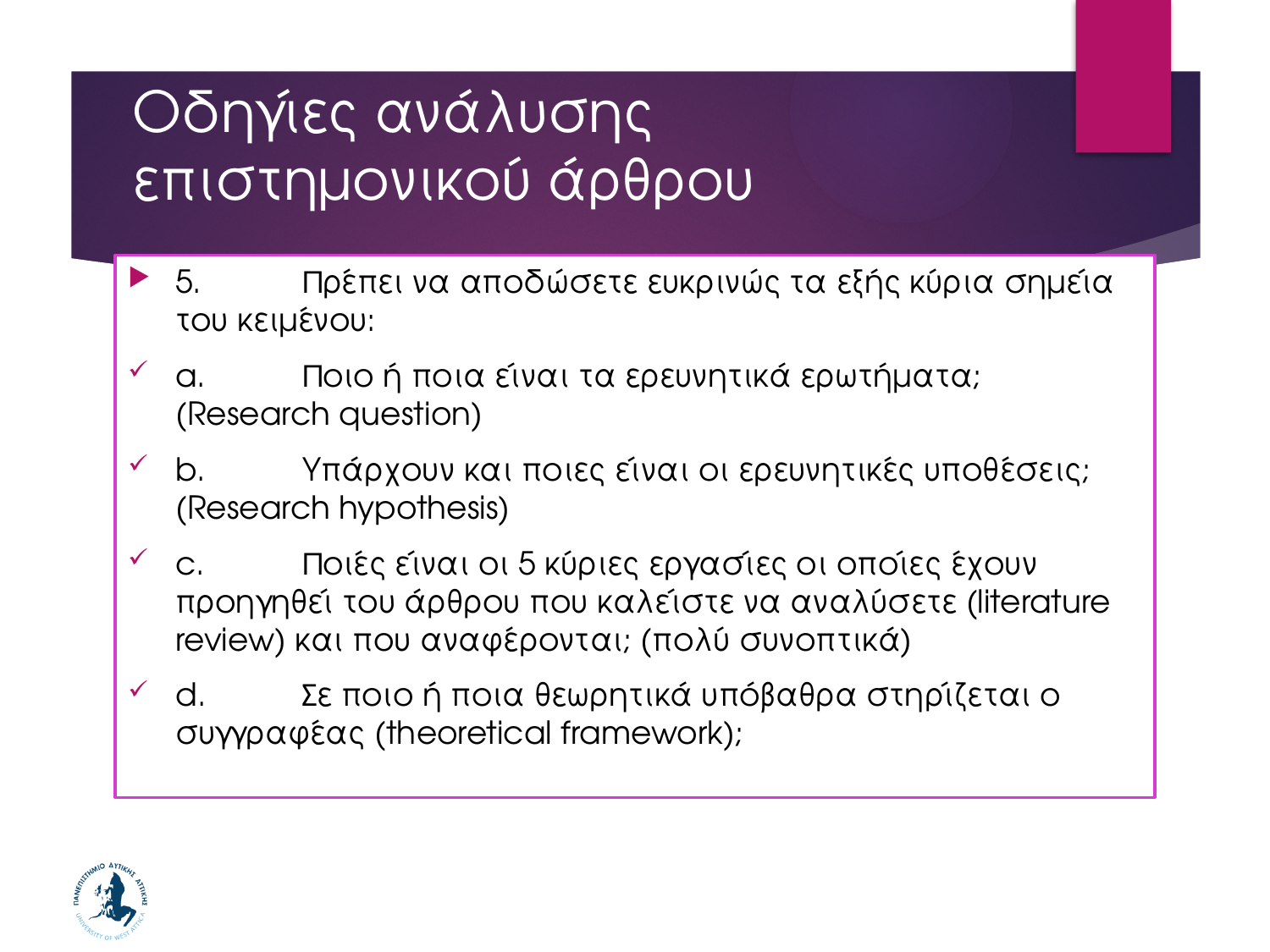

# Οδηγίες ανάλυσης επιστημονικού άρθρου
5.	Πρέπει να αποδώσετε ευκρινώς τα εξής κύρια σημεία του κειμένου:
a.	Ποιο ή ποια είναι τα ερευνητικά ερωτήματα; (Research question)
b.	Υπάρχουν και ποιες είναι οι ερευνητικές υποθέσεις; (Research hypothesis)
c.	Ποιές είναι οι 5 κύριες εργασίες οι οποίες έχουν προηγηθεί του άρθρου που καλείστε να αναλύσετε (literature review) και που αναφέρονται; (πολύ συνοπτικά)
d.	Σε ποιο ή ποια θεωρητικά υπόβαθρα στηρίζεται ο συγγραφέας (theoretical framework);